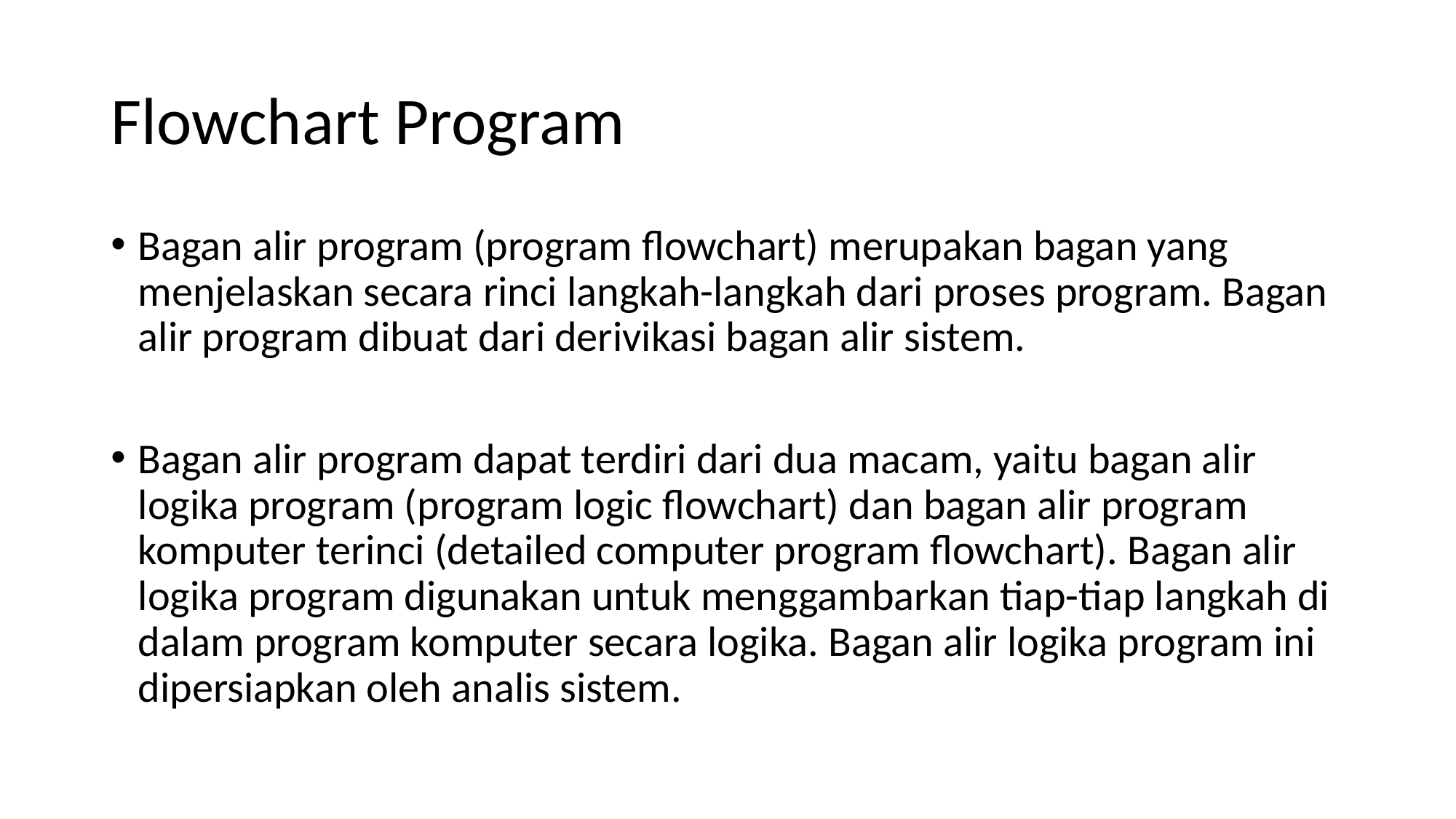

# Flowchart Program
Bagan alir program (program flowchart) merupakan bagan yang menjelaskan secara rinci langkah-langkah dari proses program. Bagan alir program dibuat dari derivikasi bagan alir sistem.

Bagan alir program dapat terdiri dari dua macam, yaitu bagan alir logika program (program logic flowchart) dan bagan alir program komputer terinci (detailed computer program flowchart). Bagan alir logika program digunakan untuk menggambarkan tiap-tiap langkah di dalam program komputer secara logika. Bagan alir logika program ini dipersiapkan oleh analis sistem.